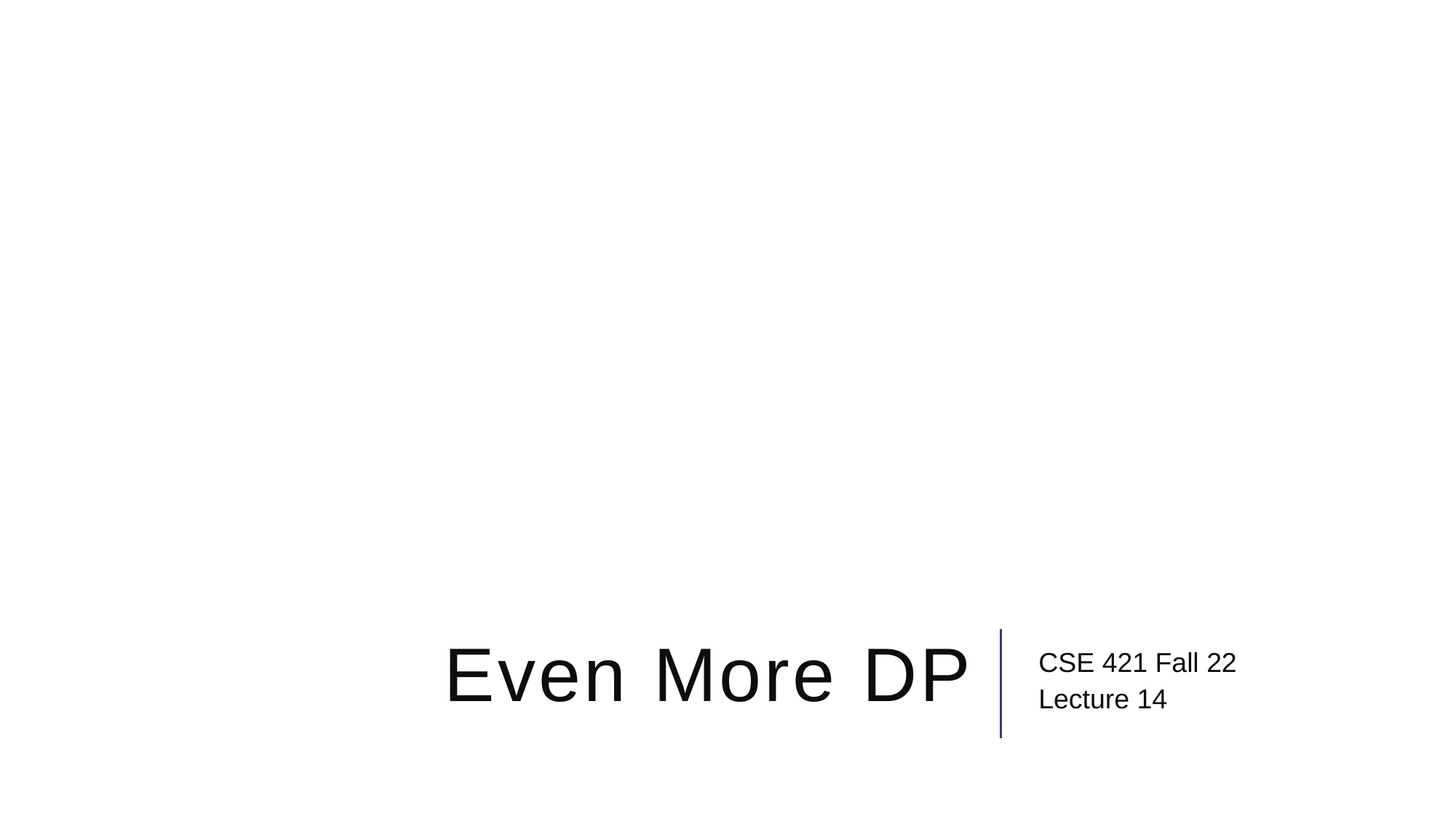

# Even More DP
CSE 421 Fall 22
Lecture 14